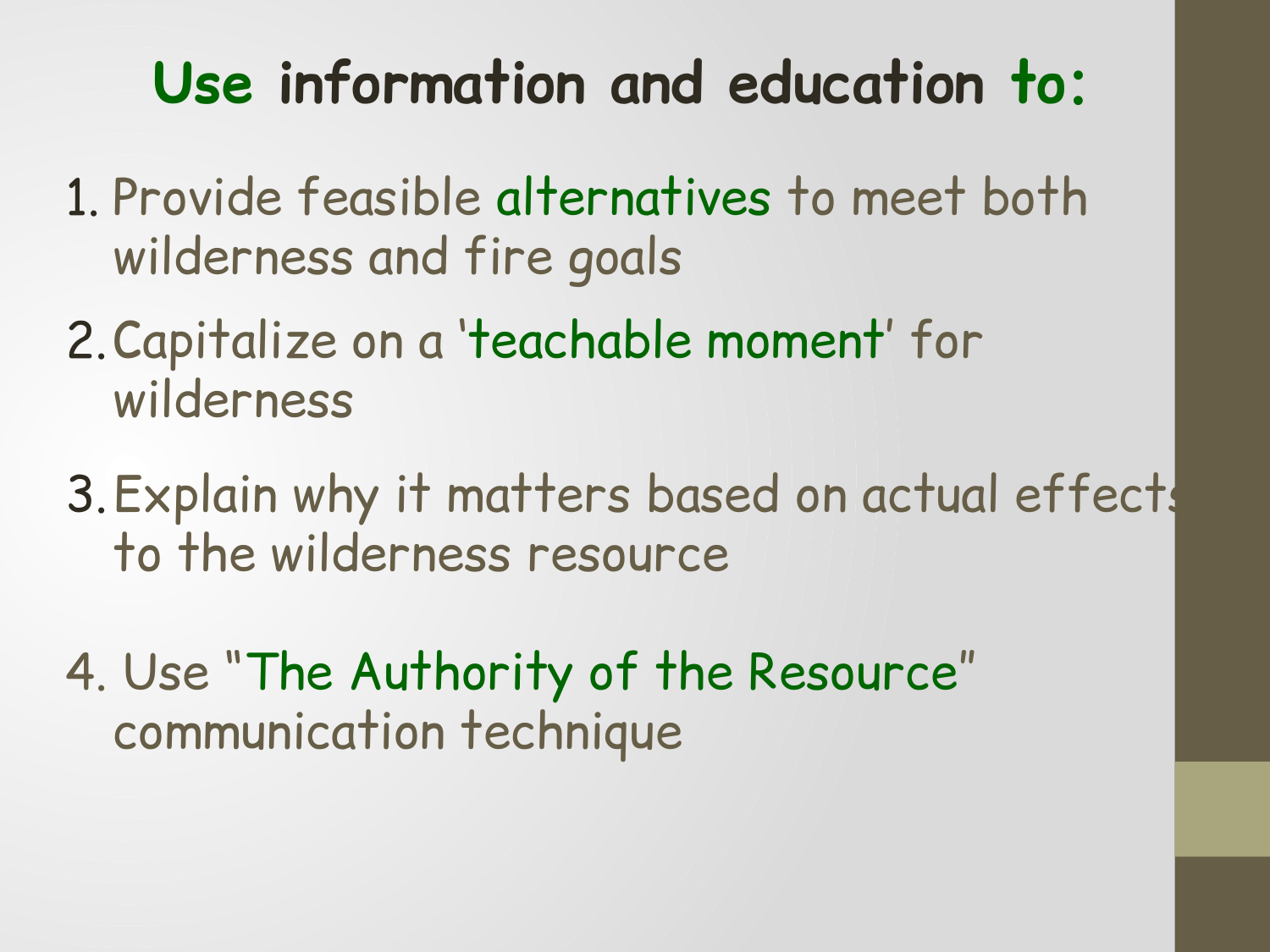

Use information and education to:
Provide feasible alternatives to meet both wilderness and fire goals
Capitalize on a ‘teachable moment’ for wilderness

Explain why it matters based on actual effects to the wilderness resource

4. Use “The Authority of the Resource” communication technique